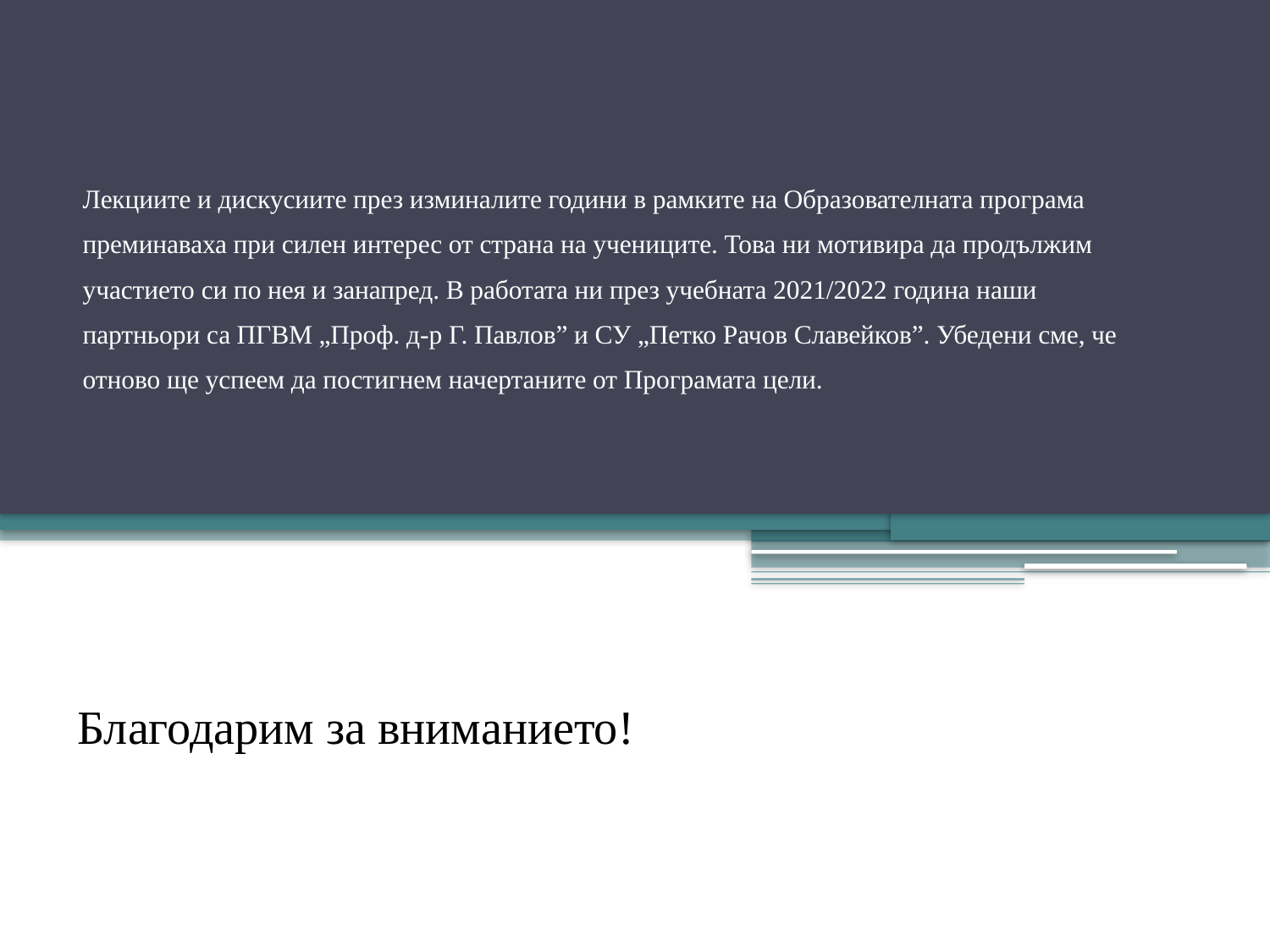

Лекциите и дискусиите през изминалите години в рамките на Образователната програма преминаваха при силен интерес от страна на учениците. Това ни мотивира да продължим участието си по нея и занапред. В работата ни през учебната 2021/2022 година наши партньори са ПГВМ „Проф. д-р Г. Павлов” и СУ „Петко Рачов Славейков”. Убедени сме, че отново ще успеем да постигнем начертаните от Програмата цели.

# Благодарим за вниманието!